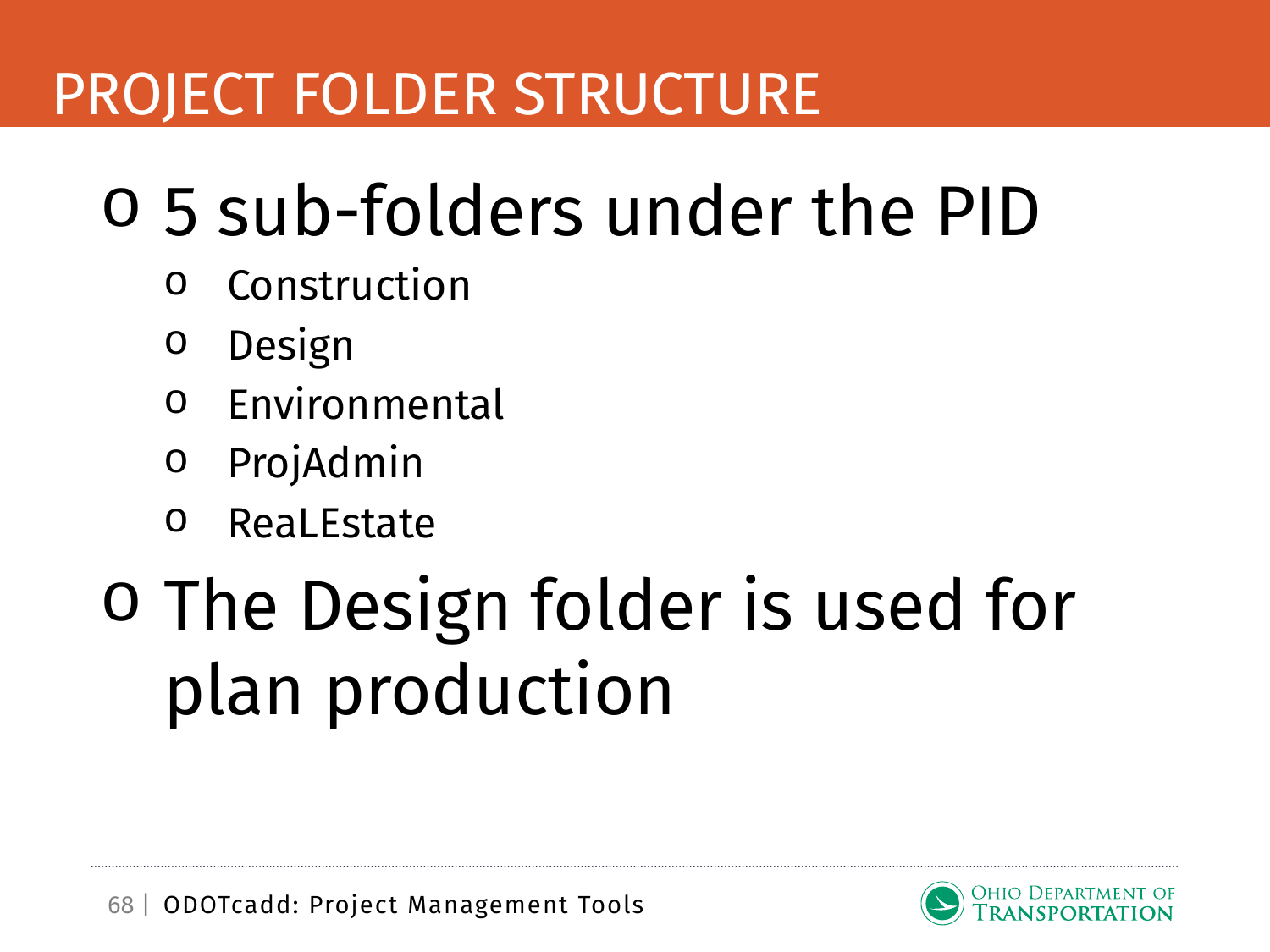

# Project Folder Structure
5 sub-folders under the PID
Construction
Design
Environmental
ProjAdmin
ReaLEstate
The Design folder is used for plan production
ODOTcadd: Project Management Tools